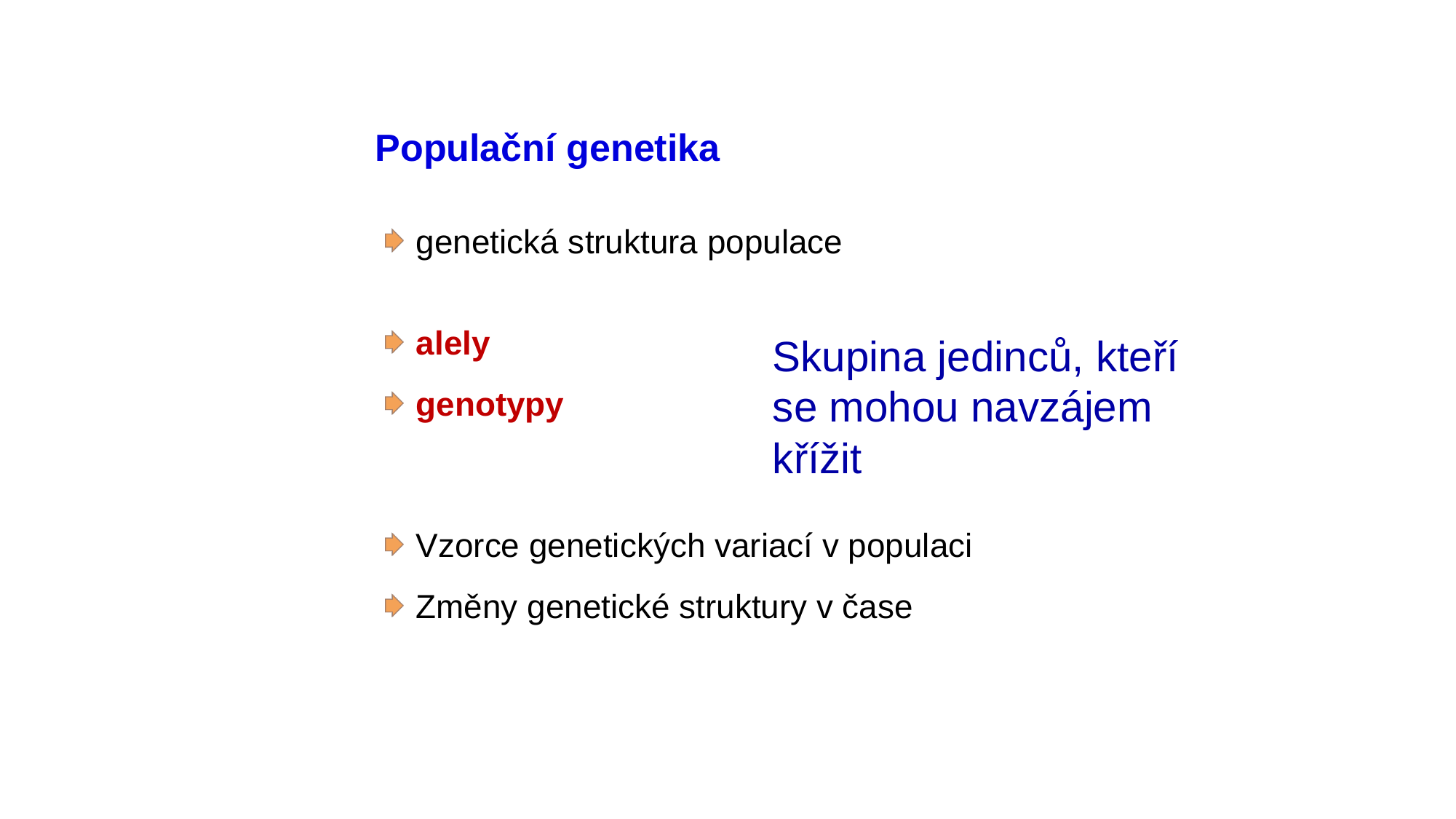

# Populační genetika
genetická struktura populace
alely
genotypy
Vzorce genetických variací v populaci
Změny genetické struktury v čase

Skupina jedinců, kteří
se mohou navzájem křížit